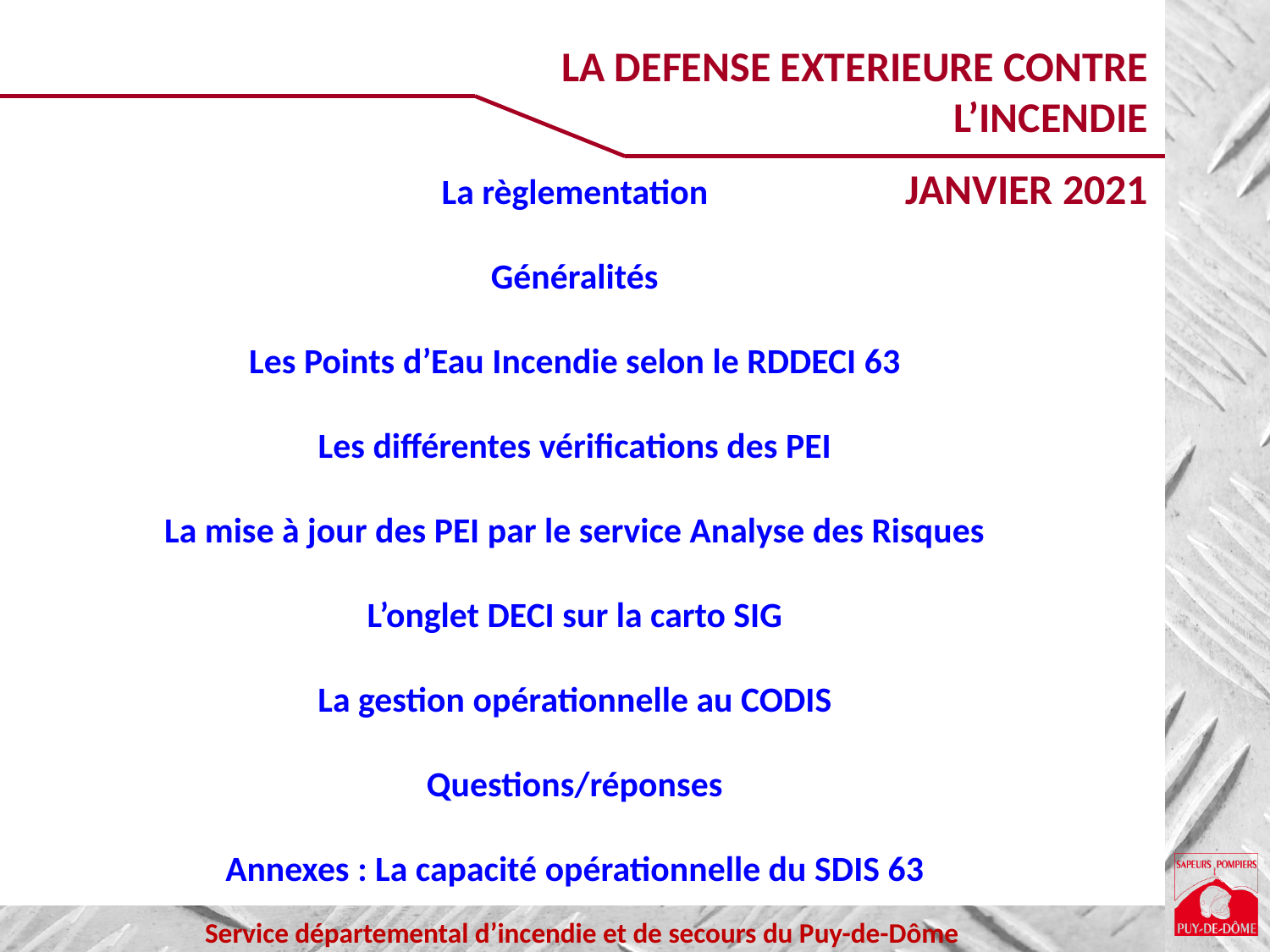

LA DEFENSE EXTERIEURE CONTRE L’INCENDIE
JANVIER 2021
La règlementation

Généralités

Les Points d’Eau Incendie selon le RDDECI 63

Les différentes vérifications des PEI

La mise à jour des PEI par le service Analyse des Risques

L’onglet DECI sur la carto SIG

La gestion opérationnelle au CODIS

Questions/réponses

Annexes : La capacité opérationnelle du SDIS 63

Service départemental d’incendie et de secours
du Puy-de-Dôme